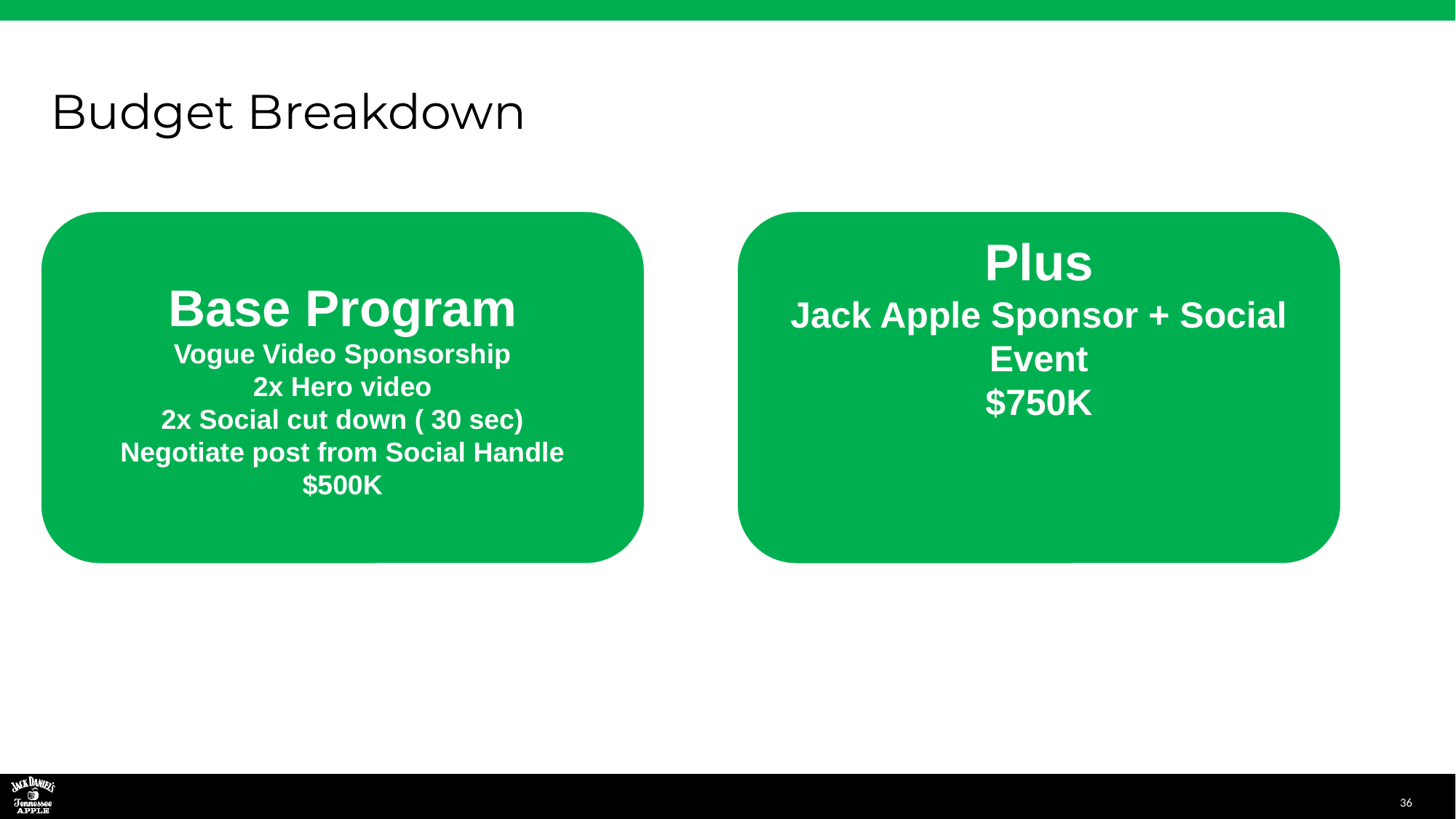

MEDIA PARTNERSHIP GOAL
Budget Breakdown
Base Program
Vogue Video Sponsorship
2x Hero video
2x Social cut down ( 30 sec)
Negotiate post from Social Handle
$500K
Plus
Jack Apple Sponsor + Social Event
$750K